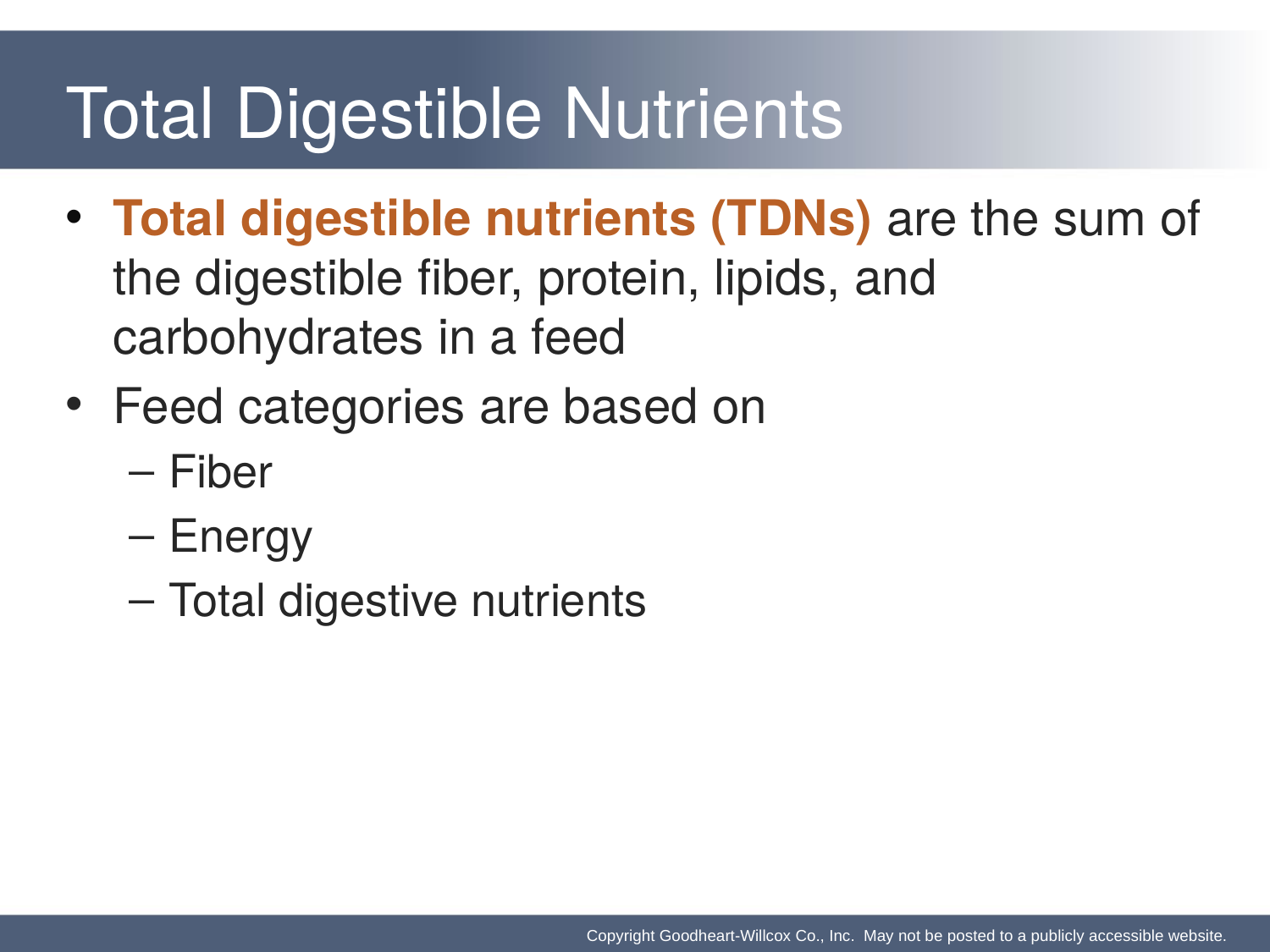

# Total Digestible Nutrients
Total digestible nutrients (TDNs) are the sum of the digestible fiber, protein, lipids, and carbohydrates in a feed
Feed categories are based on
Fiber
Energy
Total digestive nutrients